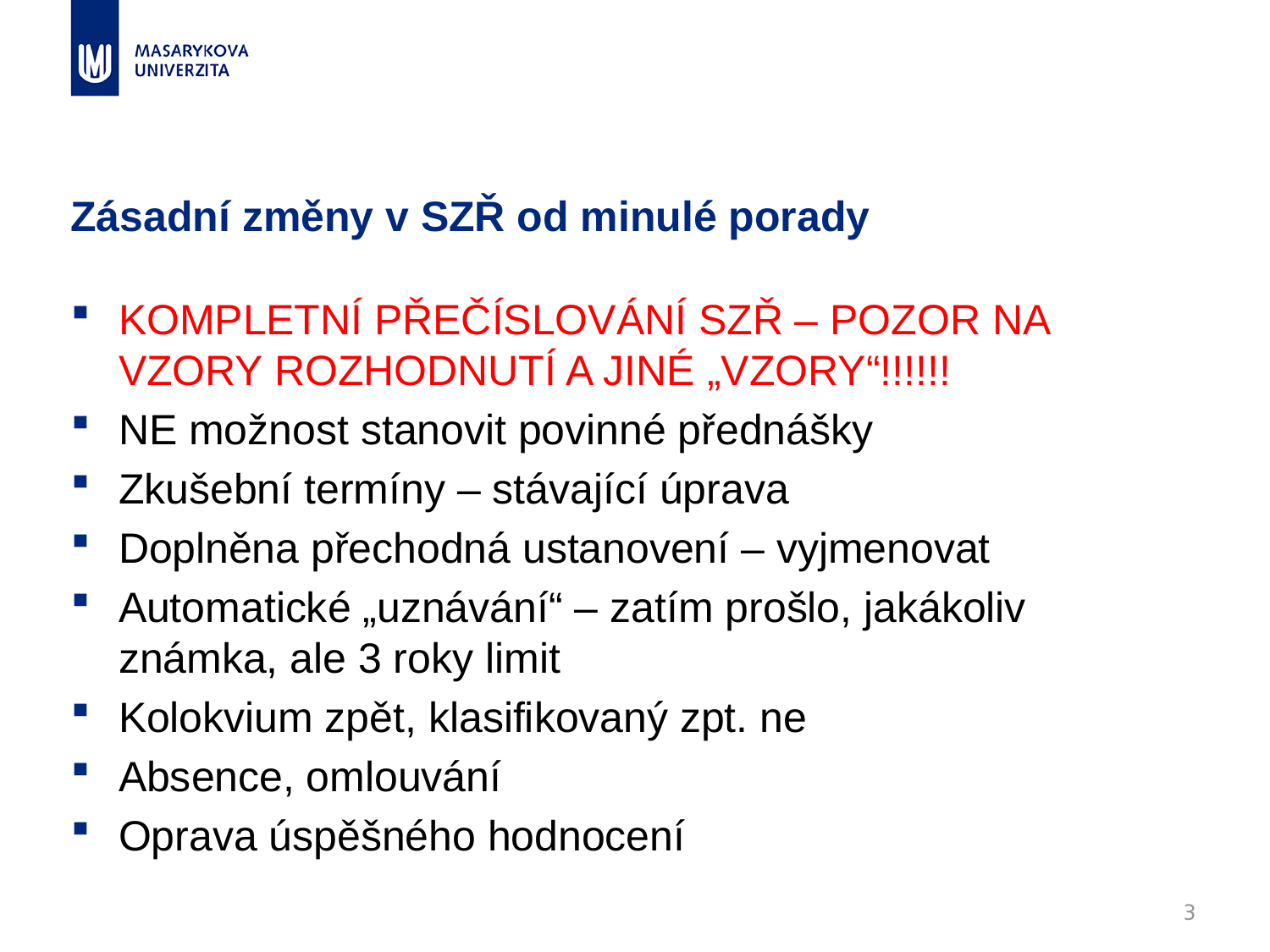

# Zásadní změny v SZŘ od minulé porady
KOMPLETNÍ PŘEČÍSLOVÁNÍ SZŘ – POZOR NA VZORY ROZHODNUTÍ A JINÉ „VZORY“!!!!!!
NE možnost stanovit povinné přednášky
Zkušební termíny – stávající úprava
Doplněna přechodná ustanovení – vyjmenovat
Automatické „uznávání“ – zatím prošlo, jakákoliv známka, ale 3 roky limit
Kolokvium zpět, klasifikovaný zpt. ne
Absence, omlouvání
Oprava úspěšného hodnocení

3